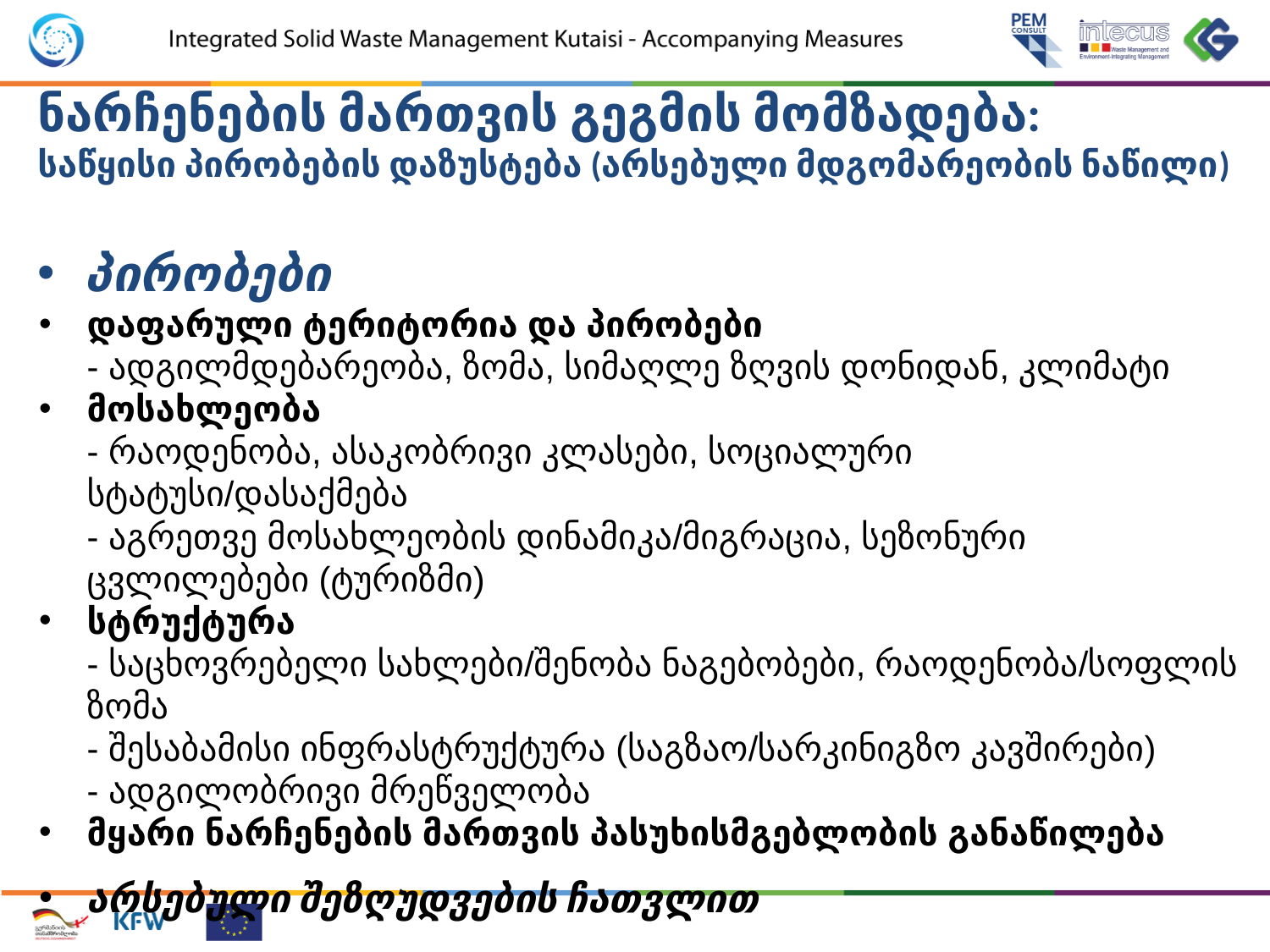

ნარჩენების მართვის გეგმის მომზადება:
საწყისი პირობების დაზუსტება (არსებული მდგომარეობის ნაწილი)
პირობები
დაფარული ტერიტორია და პირობები
- ადგილმდებარეობა, ზომა, სიმაღლე ზღვის დონიდან, კლიმატი
მოსახლეობა
- რაოდენობა, ასაკობრივი კლასები, სოციალური სტატუსი/დასაქმება
- აგრეთვე მოსახლეობის დინამიკა/მიგრაცია, სეზონური ცვლილებები (ტურიზმი)
სტრუქტურა
- საცხოვრებელი სახლები/შენობა ნაგებობები, რაოდენობა/სოფლის ზომა
- შესაბამისი ინფრასტრუქტურა (საგზაო/სარკინიგზო კავშირები)
- ადგილობრივი მრეწველობა
მყარი ნარჩენების მართვის პასუხისმგებლობის განაწილება

არსებული შეზღუდვების ჩათვლით